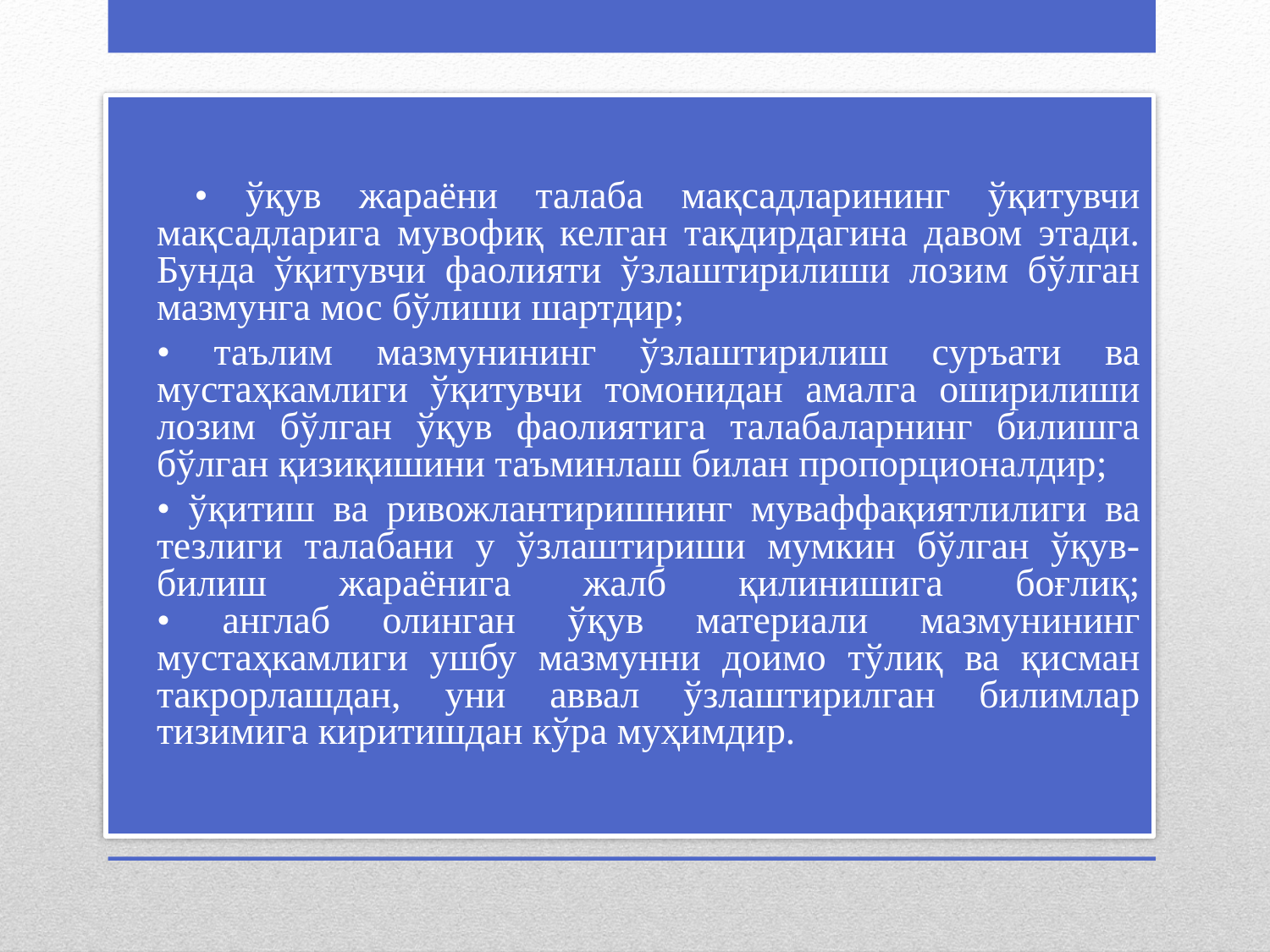

• ўқув жараёни талаба мақсадларининг ўқитувчи мақсадларига мувофиқ келган тақдирдагина давом этади. Бунда ўқитувчи фаолияти ўзлаштирилиши лозим бўлган мазмунга мос бўлиши шартдир;
• таълим мазмунининг ўзлаштирилиш суръати ва мустаҳкамлиги ўқитувчи томонидан амалга оширилиши лозим бўлган ўқув фаолиятига талабаларнинг билишга бўлган қизиқишини таъминлаш билан пропорционалдир;
• ўқитиш ва ривожлантиришнинг муваффақиятлилиги ва тезлиги талабани у ўзлаштириши мумкин бўлган ўқув-билиш жараёнига жалб қилинишига боғлиқ;
• англаб олинган ўқув материали мазмунининг мустаҳкамлиги ушбу мазмунни доимо тўлиқ ва қисман такрорлашдан, уни аввал ўзлаштирилган билимлар тизимига киритишдан кўра муҳимдир.